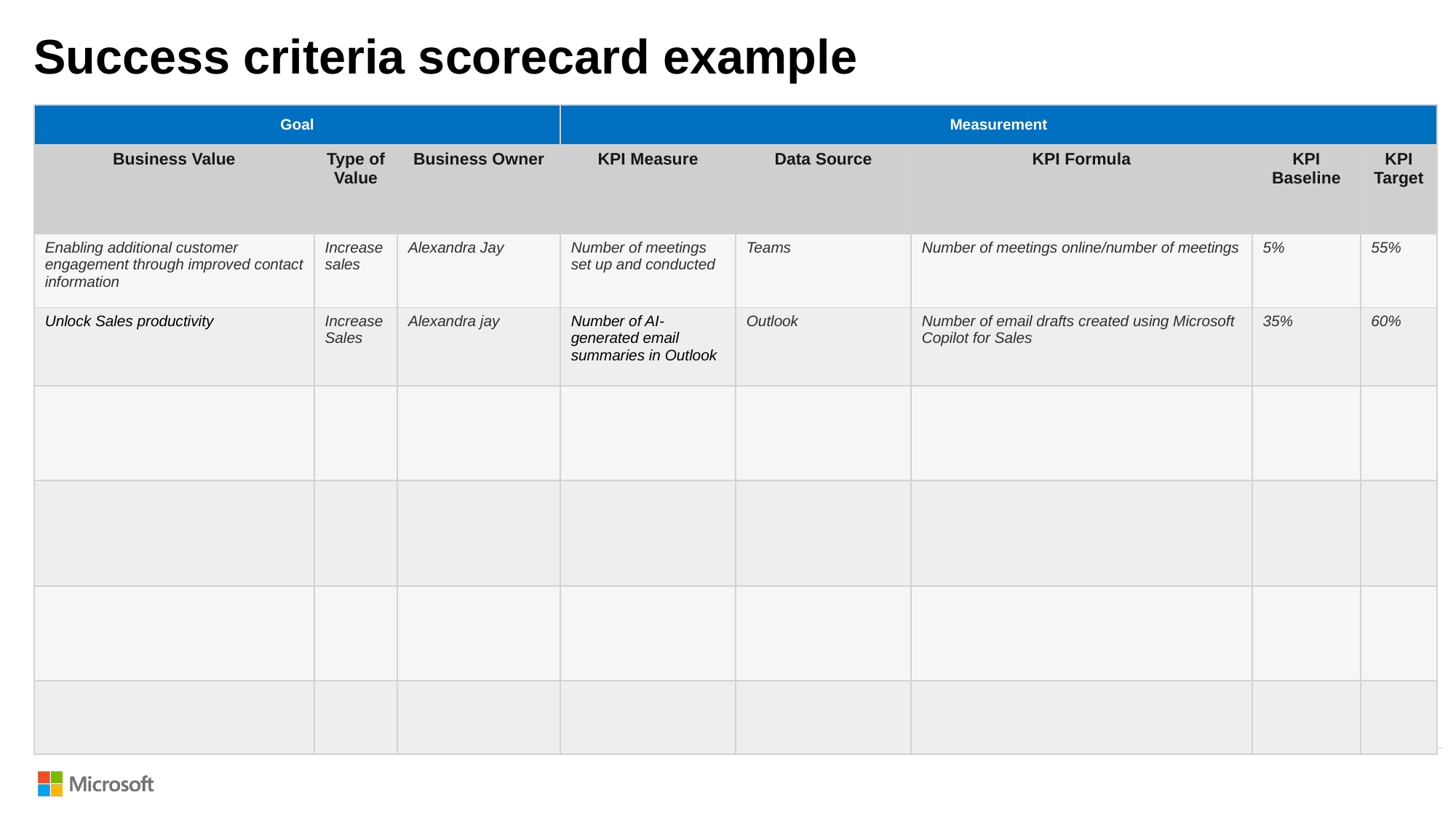

Success criteria scorecard example
| Goal |  |  | Measurement |  |  |  |  |
| --- | --- | --- | --- | --- | --- | --- | --- |
| Business Value | Type of Value | Business Owner | KPI Measure | Data Source | KPI Formula | KPI Baseline | KPI Target |
| Enabling additional customer engagement through improved contact information | Increase sales | Alexandra Jay | Number of meetings set up and conducted | Teams | Number of meetings online/number of meetings | 5% | 55% |
| Unlock Sales productivity | Increase Sales | Alexandra jay | Number of AI-generated email summaries in Outlook | Outlook | Number of email drafts created using Microsoft Copilot for Sales | 35% | 60% |
|  |  |  |  |  |  |  |  |
|  |  |  |  |  |  |  |  |
|  |  |  |  |  |  |  |  |
|  |  |  |  |  |  |  |  |